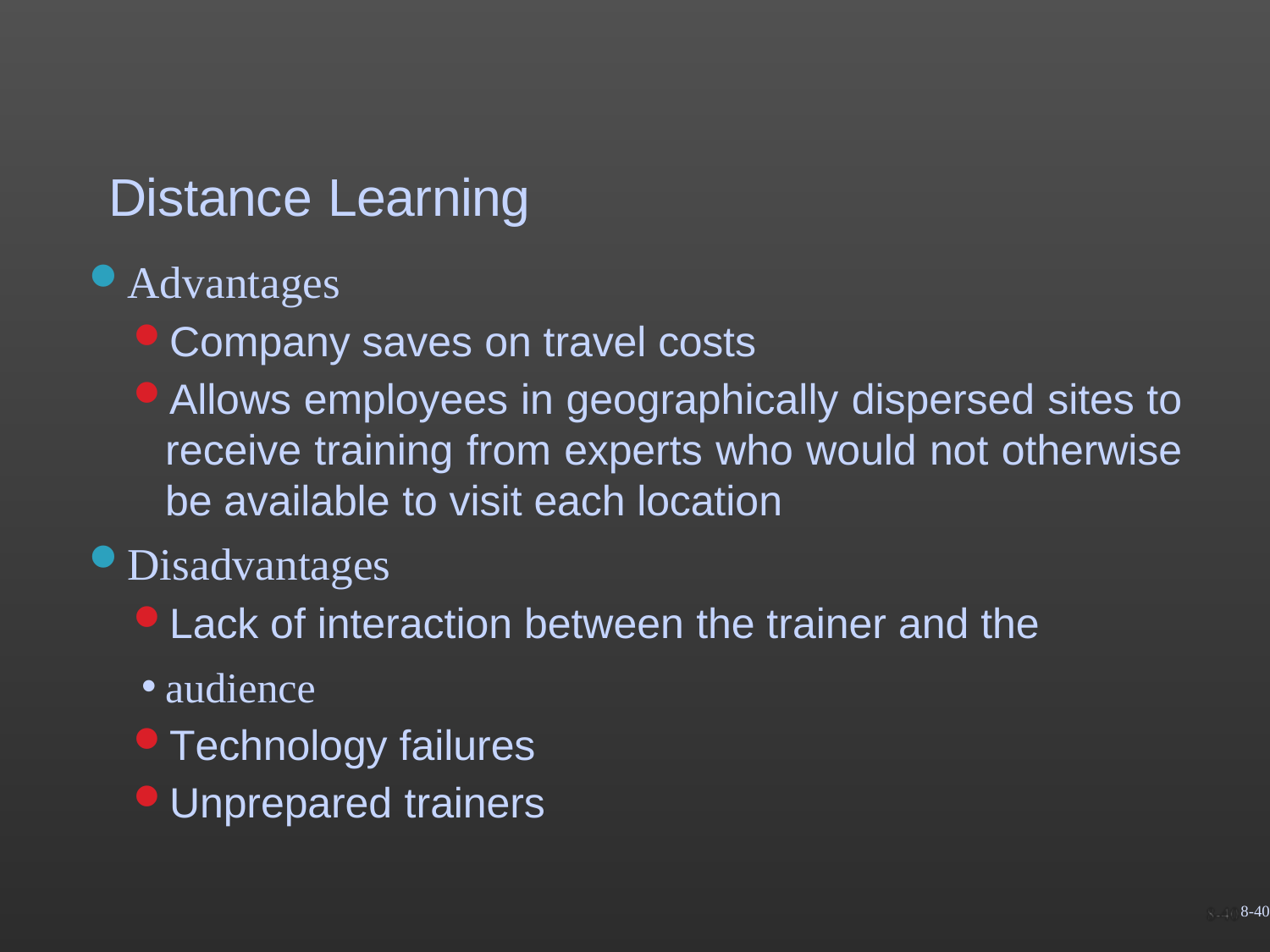

# Distance Learning
Advantages
Company saves on travel costs
Allows employees in geographically dispersed sites to receive training from experts who would not otherwise be available to visit each location
Disadvantages
Lack of interaction between the trainer and the
audience
Technology failures
Unprepared trainers

8-40